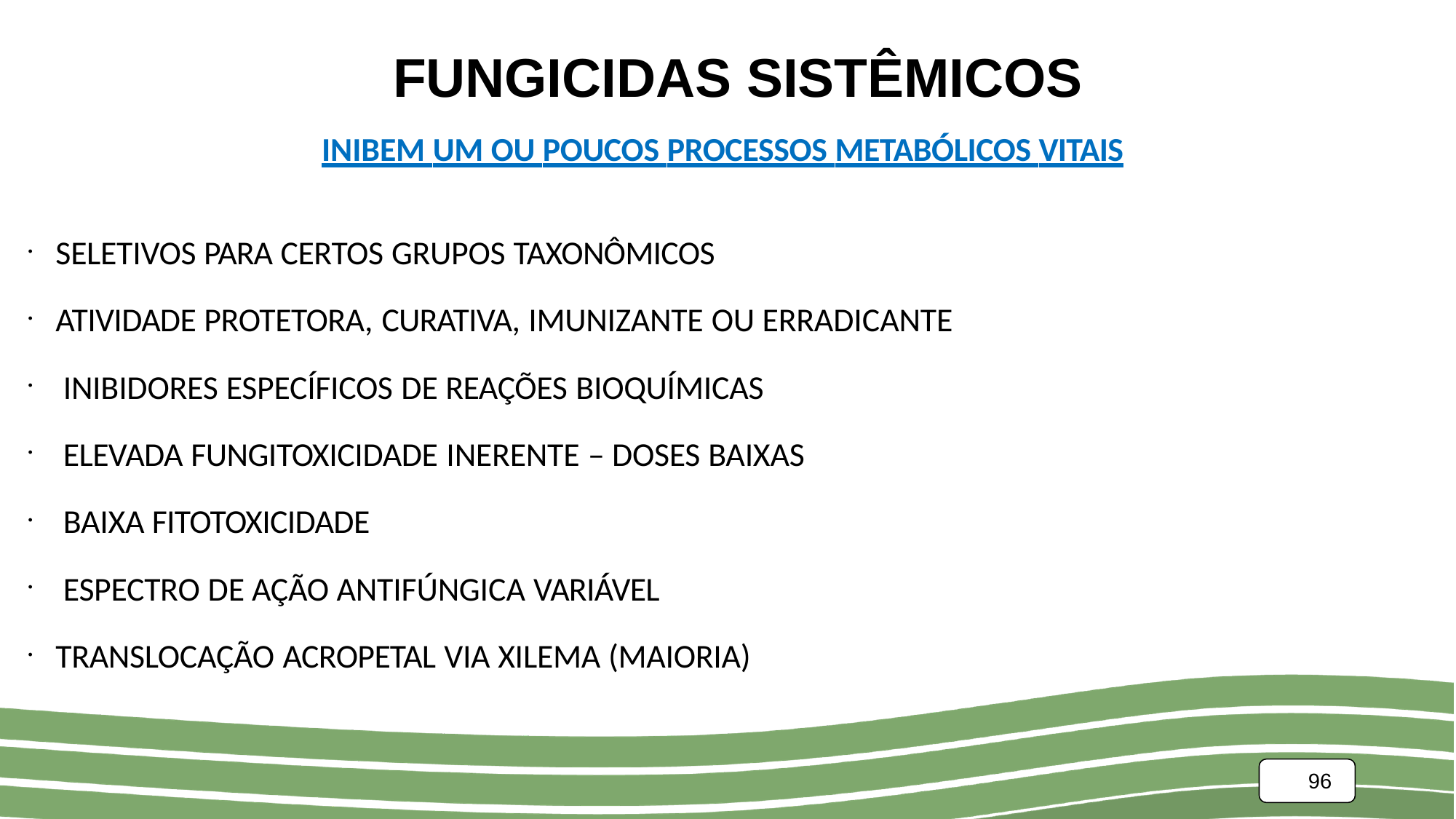

# FUNGICIDAS SISTÊMICOS
INIBEM UM OU POUCOS PROCESSOS METABÓLICOS VITAIS

SELETIVOS PARA CERTOS GRUPOS TAXONÔMICOS
ATIVIDADE PROTETORA, CURATIVA, IMUNIZANTE OU ERRADICANTE
INIBIDORES ESPECÍFICOS DE REAÇÕES BIOQUÍMICAS
ELEVADA FUNGITOXICIDADE INERENTE – DOSES BAIXAS
BAIXA FITOTOXICIDADE
ESPECTRO DE AÇÃO ANTIFÚNGICA VARIÁVEL
TRANSLOCAÇÃO ACROPETAL VIA XILEMA (MAIORIA)

96